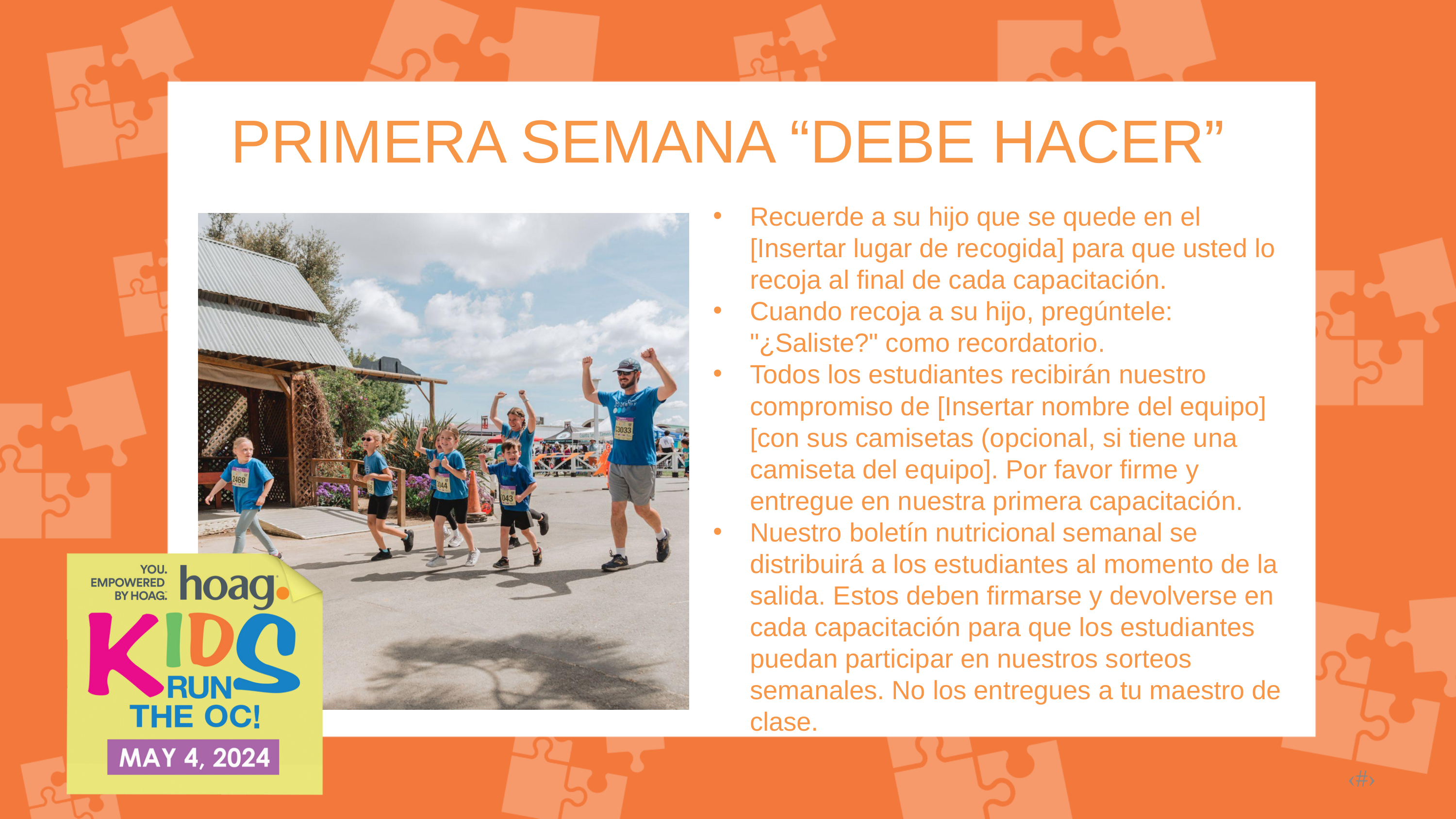

PRIMERA SEMANA “DEBE HACER”
Recuerde a su hijo que se quede en el [Insertar lugar de recogida] para que usted lo recoja al final de cada capacitación.
Cuando recoja a su hijo, pregúntele: "¿Saliste?" como recordatorio.
Todos los estudiantes recibirán nuestro compromiso de [Insertar nombre del equipo] [con sus camisetas (opcional, si tiene una camiseta del equipo]. Por favor firme y entregue en nuestra primera capacitación.
Nuestro boletín nutricional semanal se distribuirá a los estudiantes al momento de la salida. Estos deben firmarse y devolverse en cada capacitación para que los estudiantes puedan participar en nuestros sorteos semanales. No los entregues a tu maestro de clase.

‹#›